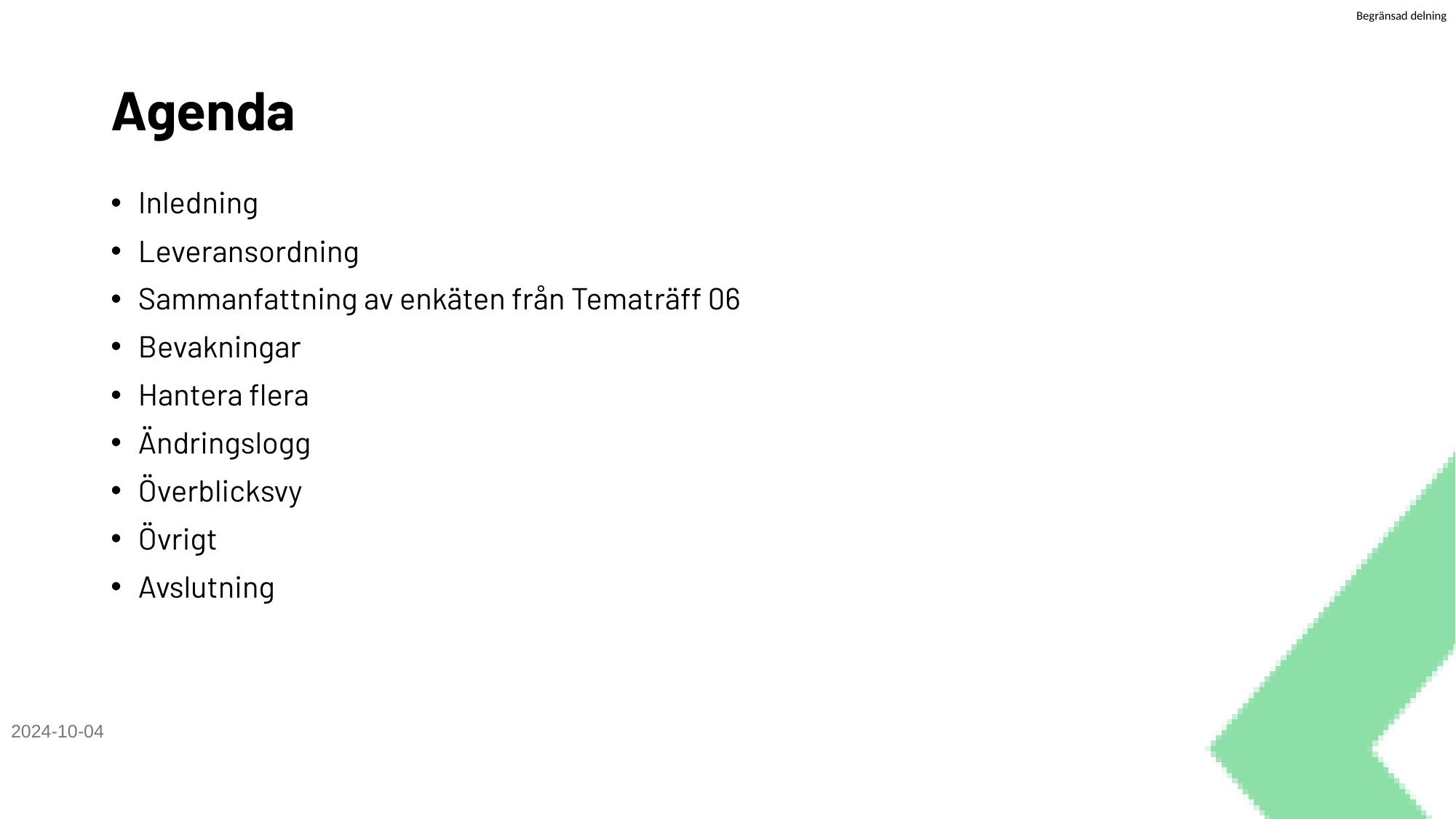

# Agenda
Inledning
Leveransordning
Sammanfattning av enkäten från Tematräff 06
Bevakningar
Hantera flera
Ändringslogg
Överblicksvy
Övrigt
Avslutning
2024-10-04